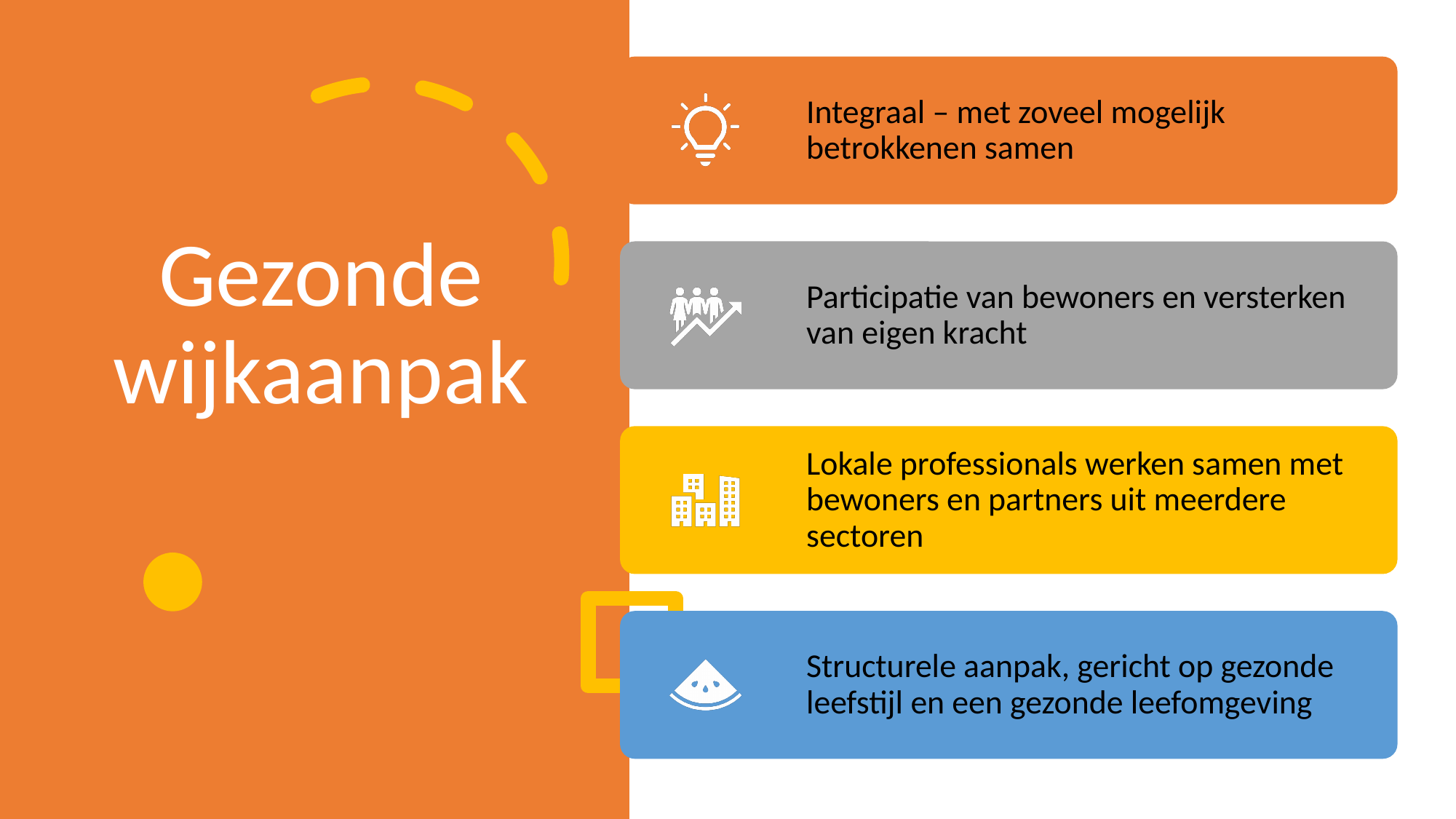

Integraal – met zoveel mogelijk betrokkenen samen
Participatie van bewoners en versterken van eigen kracht
Lokale professionals werken samen met bewoners en partners uit meerdere sectoren
Structurele aanpak, gericht op gezonde leefstijl en een gezonde leefomgeving

# Gezonde wijkaanpak